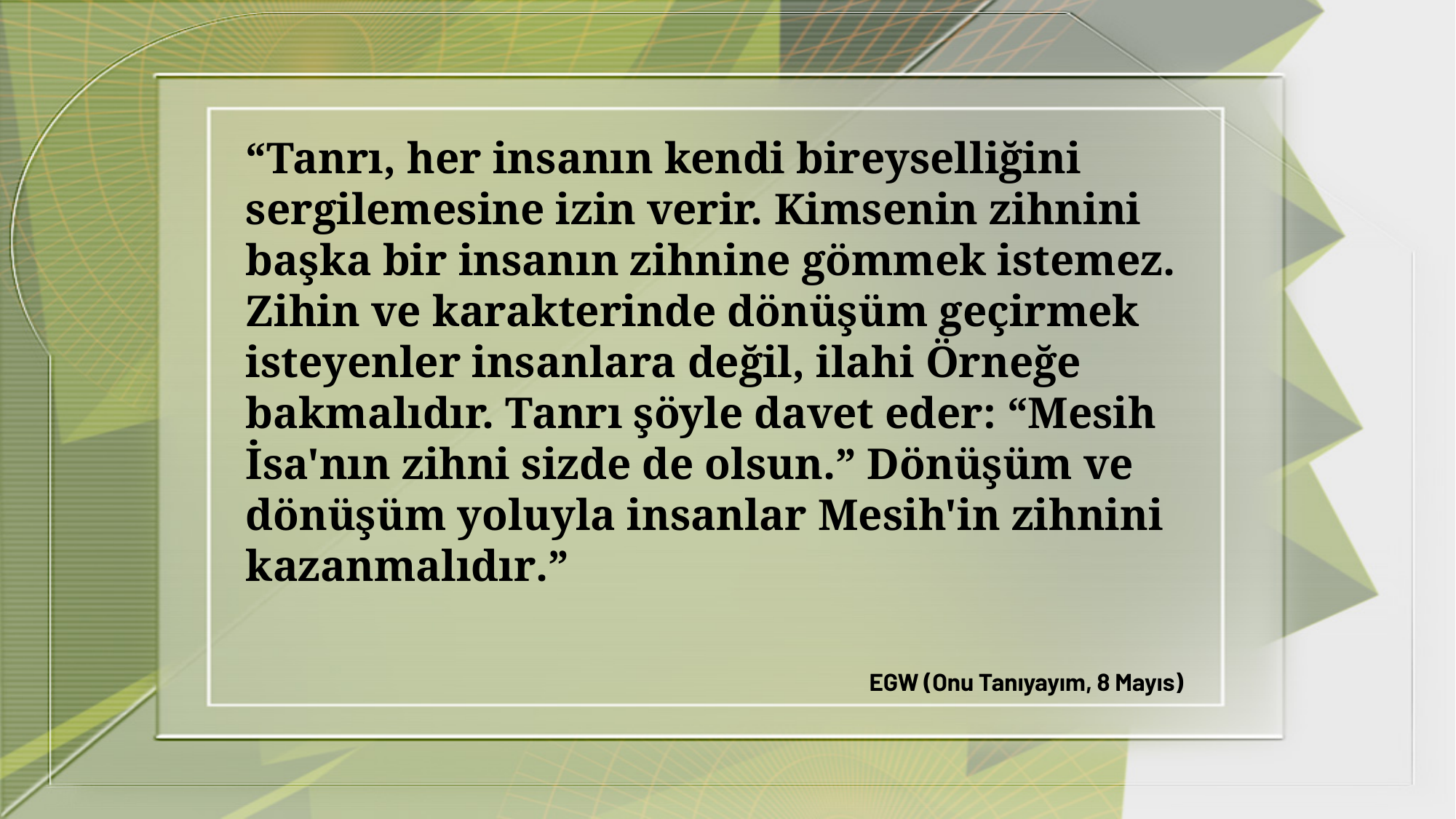

“Tanrı, her insanın kendi bireyselliğini sergilemesine izin verir. Kimsenin zihnini başka bir insanın zihnine gömmek istemez. Zihin ve karakterinde dönüşüm geçirmek isteyenler insanlara değil, ilahi Örneğe bakmalıdır. Tanrı şöyle davet eder: “Mesih İsa'nın zihni sizde de olsun.” Dönüşüm ve dönüşüm yoluyla insanlar Mesih'in zihnini kazanmalıdır.”
EGW (Onu Tanıyayım, 8 Mayıs)